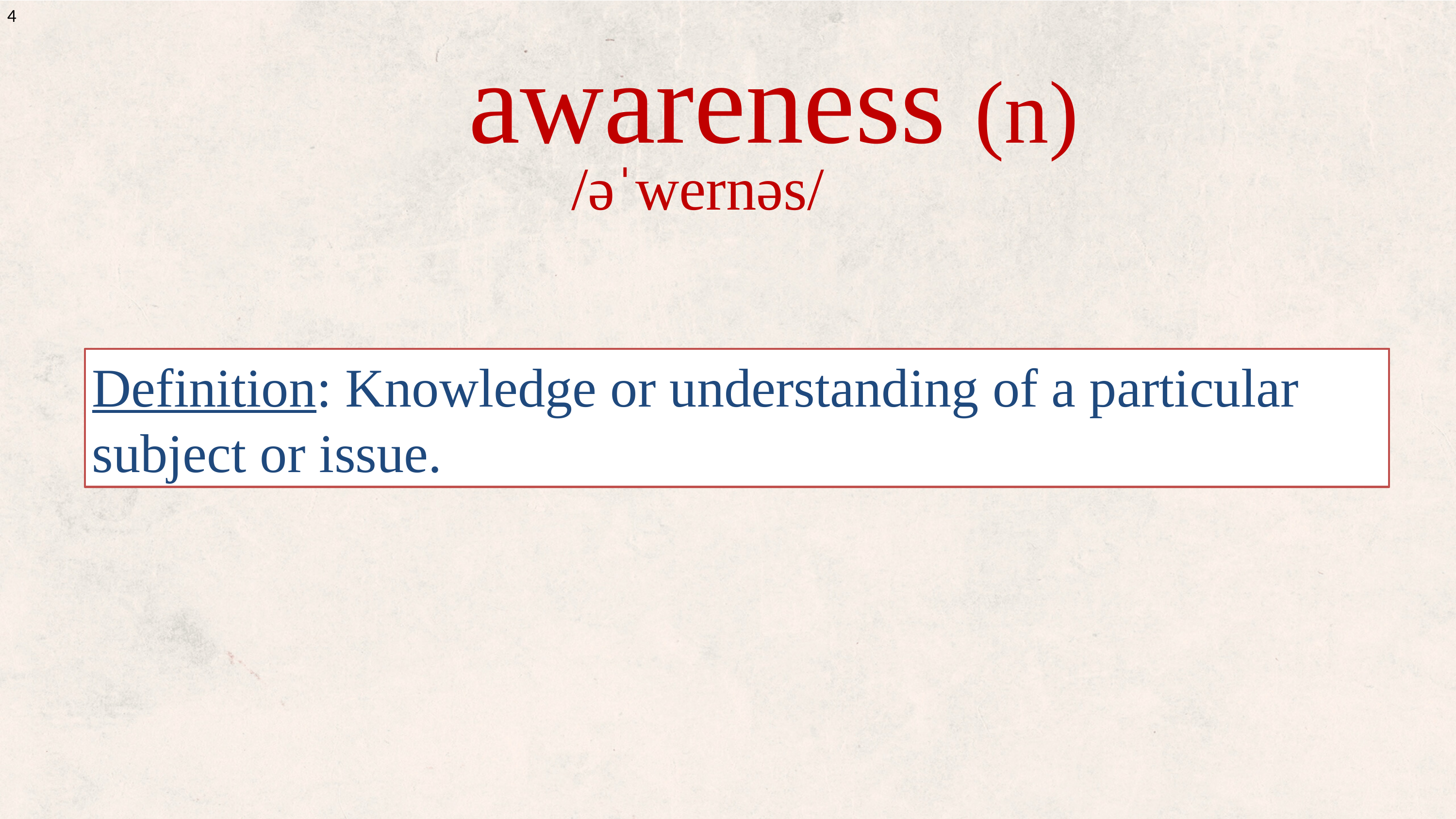

4
awareness (n)

/əˈwernəs/
Definition: Knowledge or understanding of a particular subject or issue.